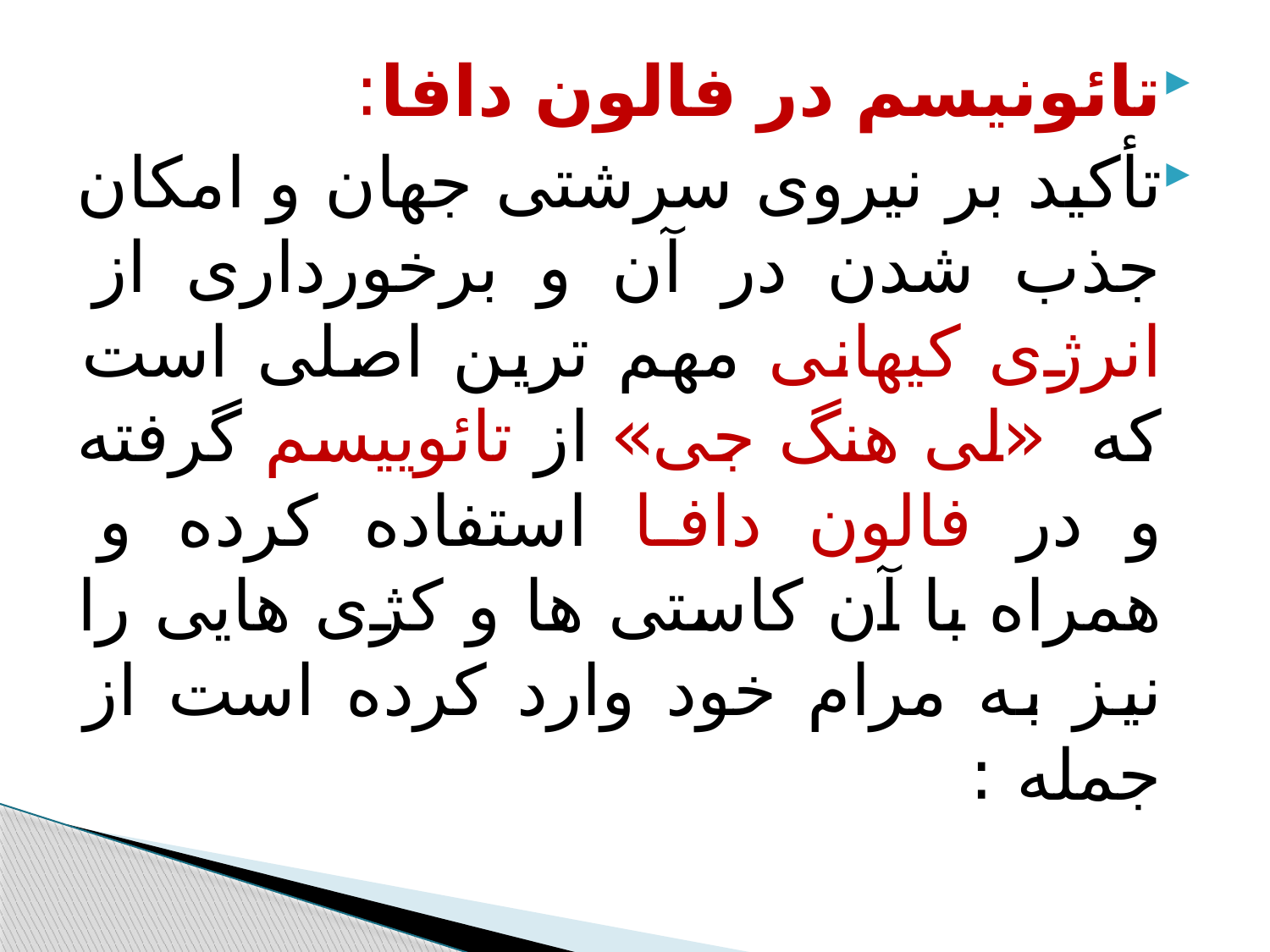

#
تائونیسم در فالون دافا:
تأکید بر نیروی سرشتی جهان و امکان جذب شدن در آن و برخورداری از انرژی کیهانی مهم ترین اصلی است که  «لی هنگ جی» از تائوییسم گرفته و در فالون دافا استفاده کرده و همراه با آن کاستی ها و کژی هایی را نیز به مرام خود وارد کرده است از جمله :